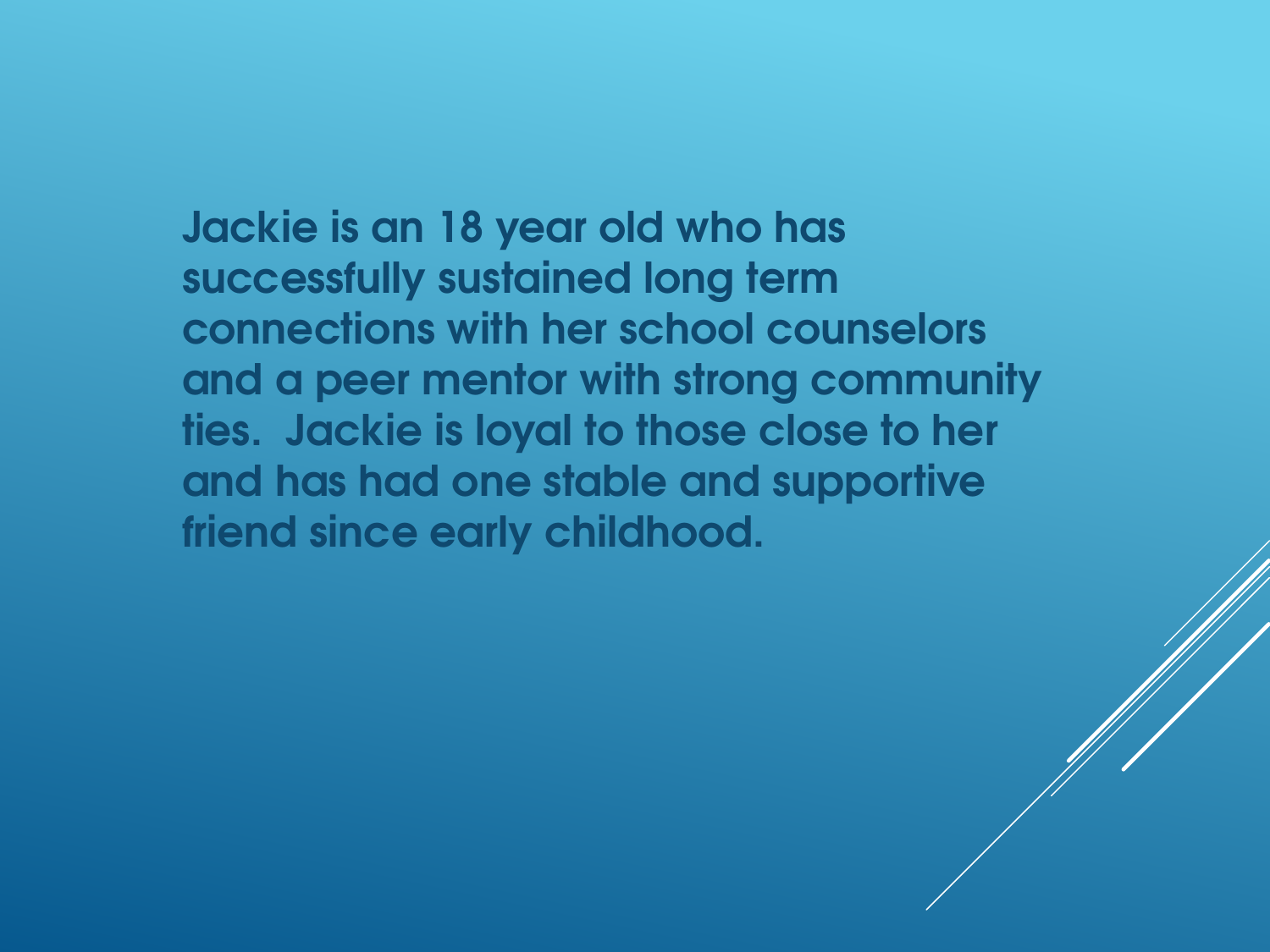

Jackie is an 18 year old who has successfully sustained long term connections with her school counselors and a peer mentor with strong community ties.  Jackie is loyal to those close to her and has had one stable and supportive friend since early childhood.